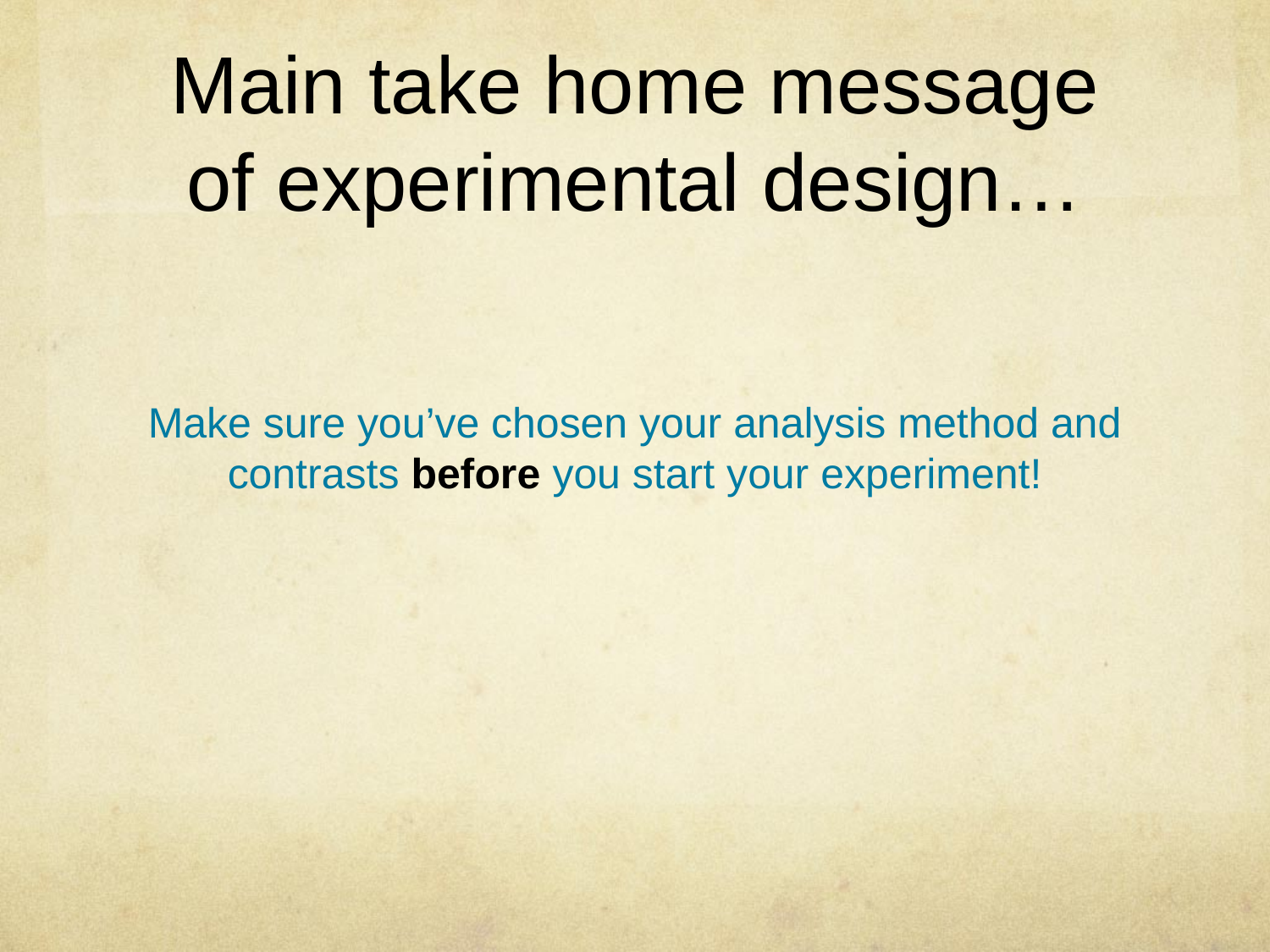

# Main take home message of experimental design…
Make sure you’ve chosen your analysis method and contrasts before you start your experiment!